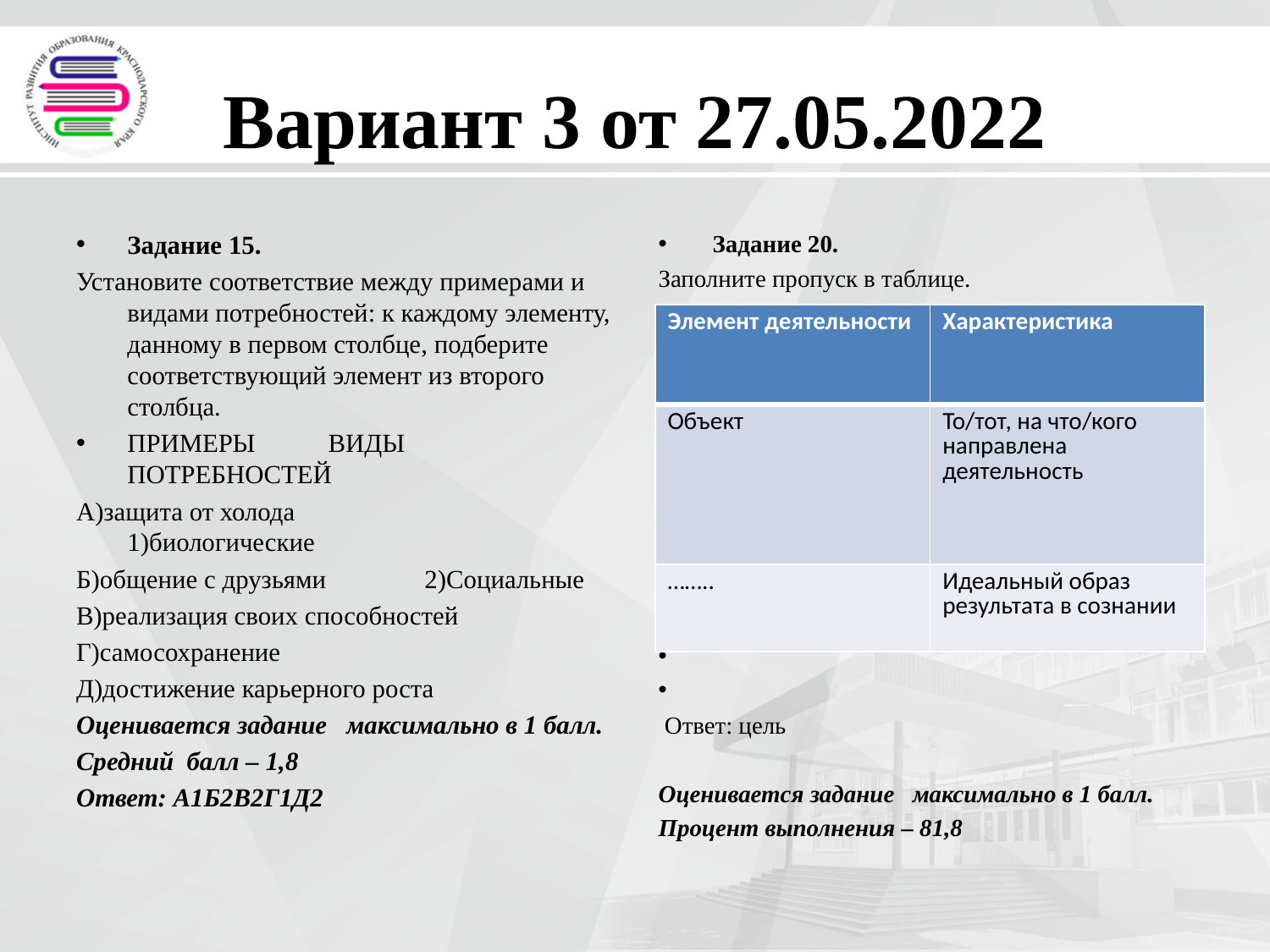

# Вариант 3 от 27.05.2022
Задание 15.
Установите соответствие между примерами и видами потребностей: к каждому элементу, данному в первом столбце, подберите соответствующий элемент из второго столбца.
ПРИМЕРЫ 	 ВИДЫ ПОТРЕБНОСТЕЙ
А)защита от холода                     1)биологические
Б)общение с друзьями               2)Социальные
В)реализация своих способностей
Г)самосохранение
Д)достижение карьерного роста
Оценивается задание   максимально в 1 балл.
Средний  балл – 1,8
Ответ: А1Б2В2Г1Д2

 Задание 20.
Заполните пропуск в таблице.

 Ответ: цель

Оценивается задание   максимально в 1 балл.
Процент выполнения – 81,8

| Элемент деятельности | Характеристика |
| --- | --- |
| Объект | То/тот, на что/кого направлена деятельность |
| …….. | Идеальный образ результата в сознании |